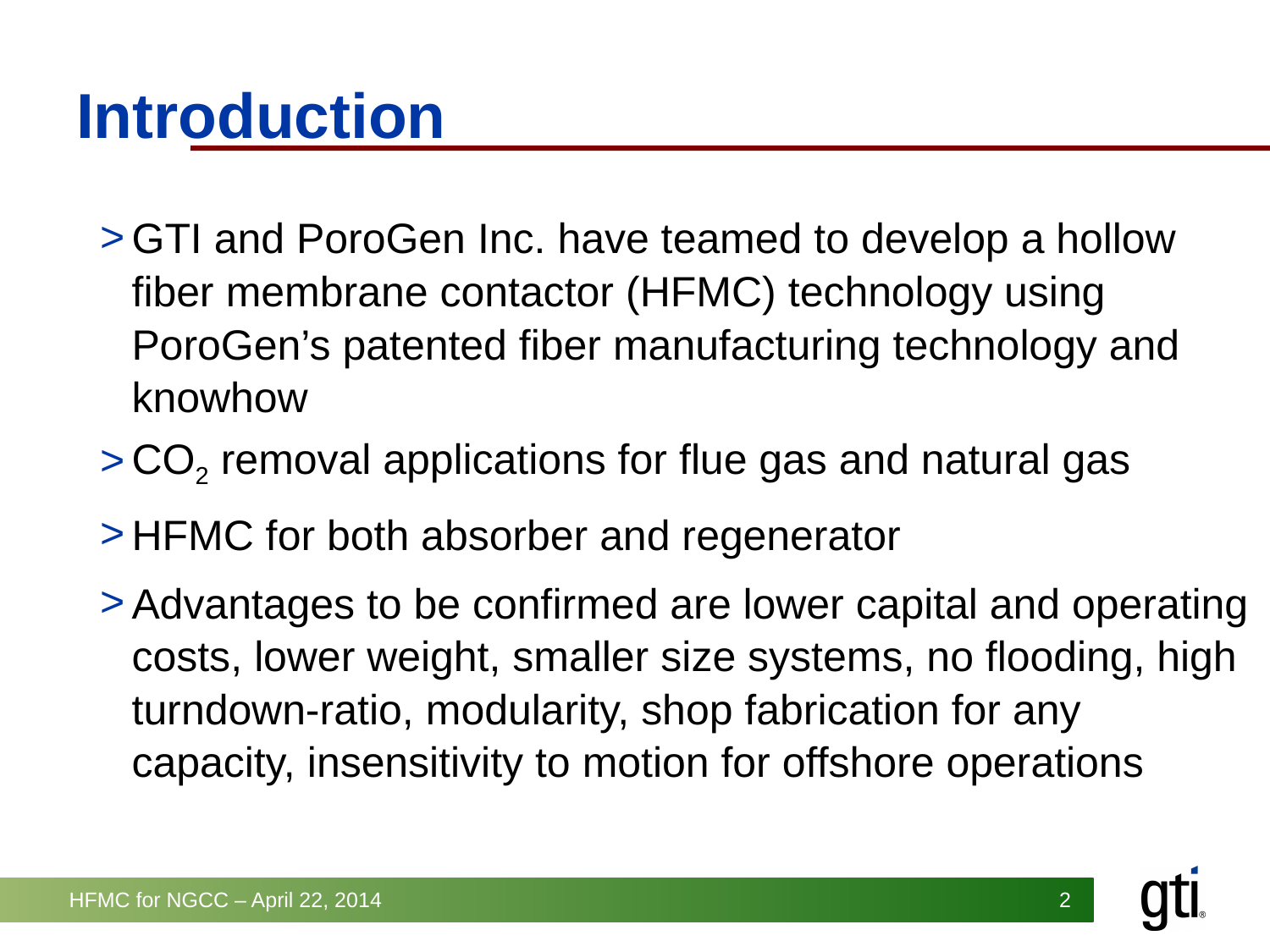

# Introduction
GTI and PoroGen Inc. have teamed to develop a hollow fiber membrane contactor (HFMC) technology using PoroGen’s patented fiber manufacturing technology and knowhow
CO2 removal applications for flue gas and natural gas
HFMC for both absorber and regenerator
Advantages to be confirmed are lower capital and operating costs, lower weight, smaller size systems, no flooding, high turndown-ratio, modularity, shop fabrication for any capacity, insensitivity to motion for offshore operations